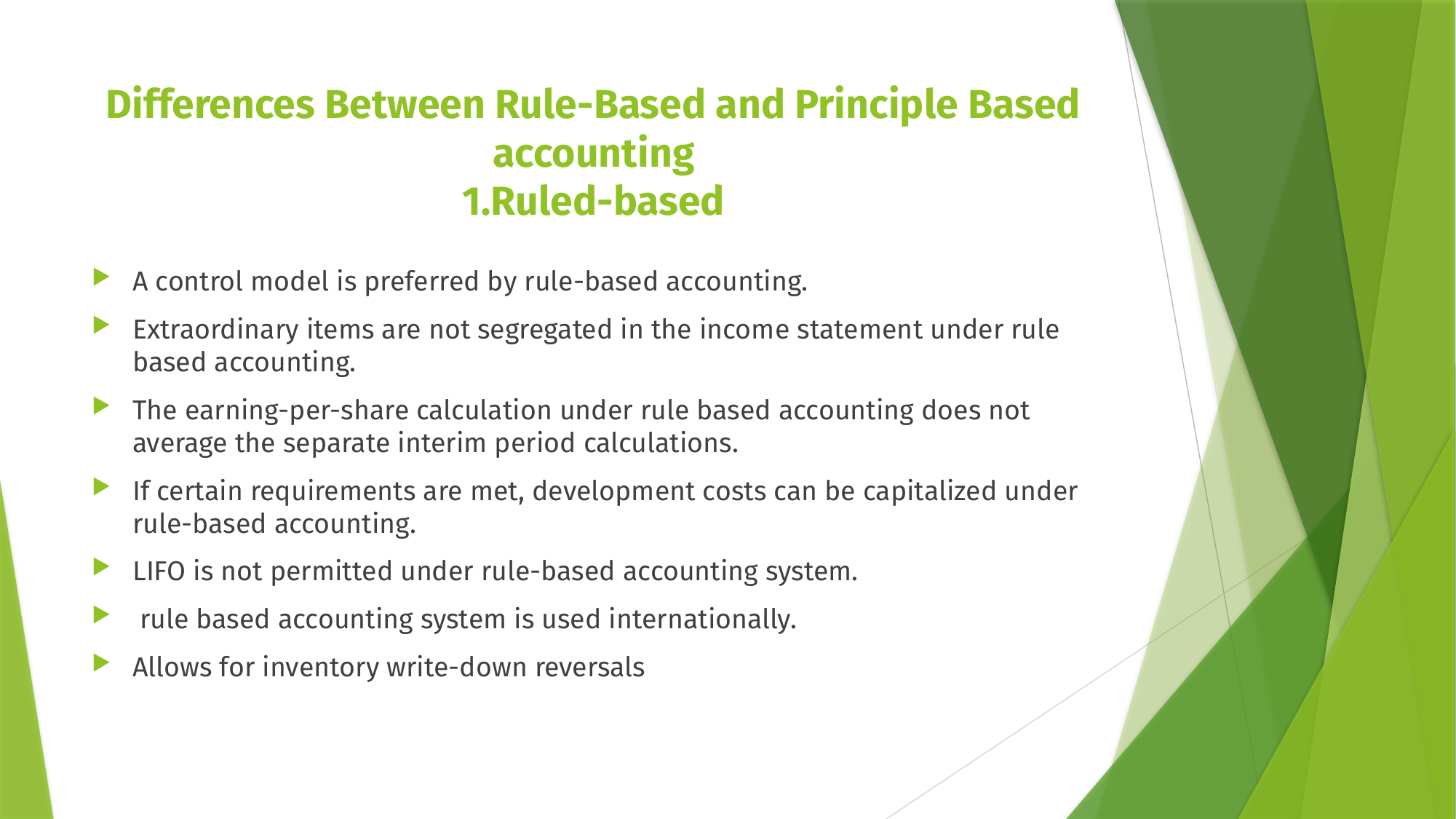

# Differences Between Rule-Based and Principle Based accounting 1.Ruled-based
A control model is preferred by rule-based accounting.
Extraordinary items are not segregated in the income statement under rule based accounting.
The earning-per-share calculation under rule based accounting does not average the separate interim period calculations.
If certain requirements are met, development costs can be capitalized under rule-based accounting.
LIFO is not permitted under rule-based accounting system.
 rule based accounting system is used internationally.
Allows for inventory write-down reversals